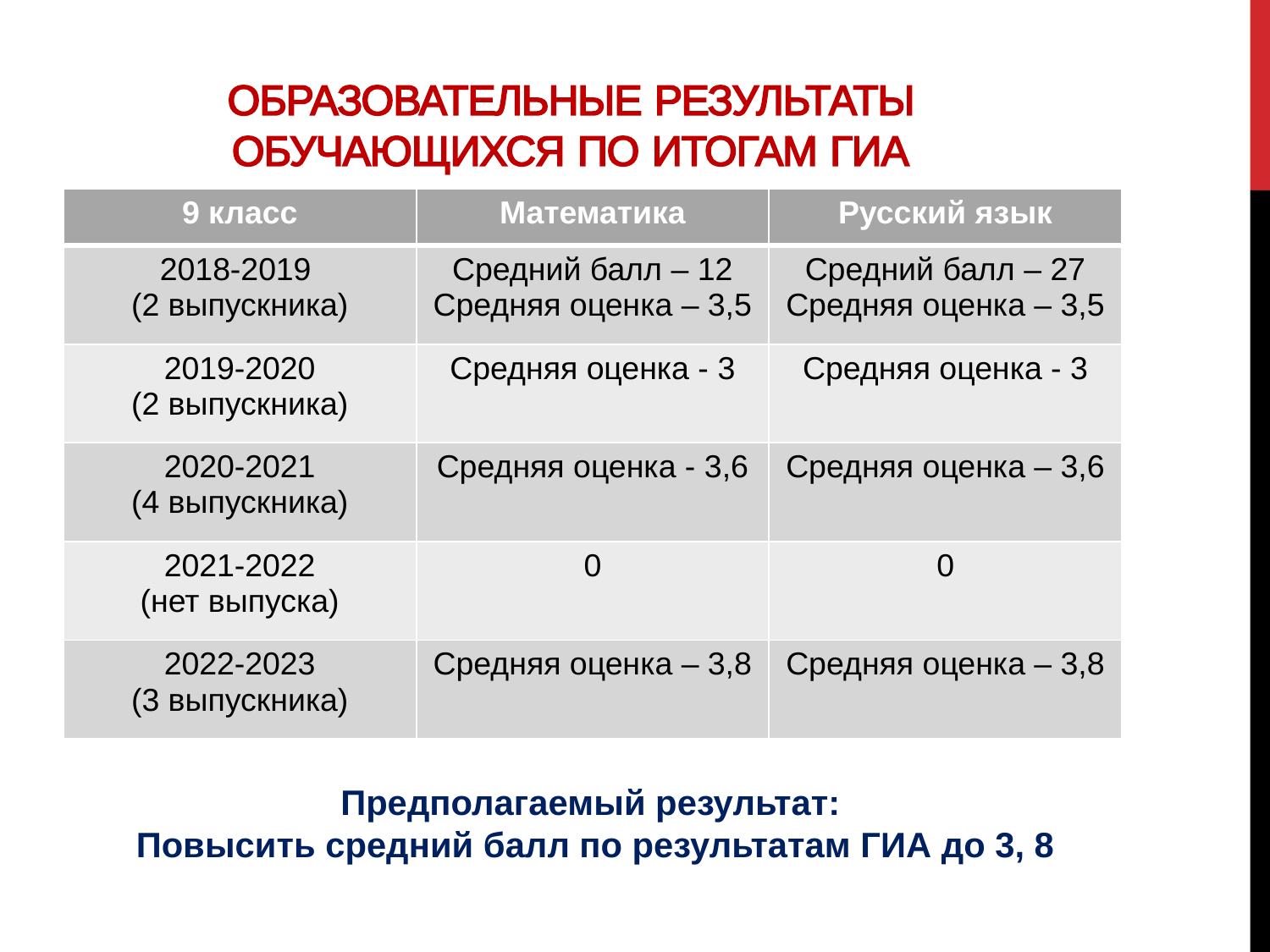

# Образовательные результаты обучающихся по итогам ГИА
| 9 класс | Математика | Русский язык |
| --- | --- | --- |
| 2018-2019 (2 выпускника) | Средний балл – 12 Средняя оценка – 3,5 | Средний балл – 27 Средняя оценка – 3,5 |
| 2019-2020 (2 выпускника) | Средняя оценка - 3 | Средняя оценка - 3 |
| 2020-2021 (4 выпускника) | Средняя оценка - 3,6 | Средняя оценка – 3,6 |
| 2021-2022 (нет выпуска) | 0 | 0 |
| 2022-2023 (3 выпускника) | Средняя оценка – 3,8 | Средняя оценка – 3,8 |
Предполагаемый результат:
Повысить средний балл по результатам ГИА до 3, 8